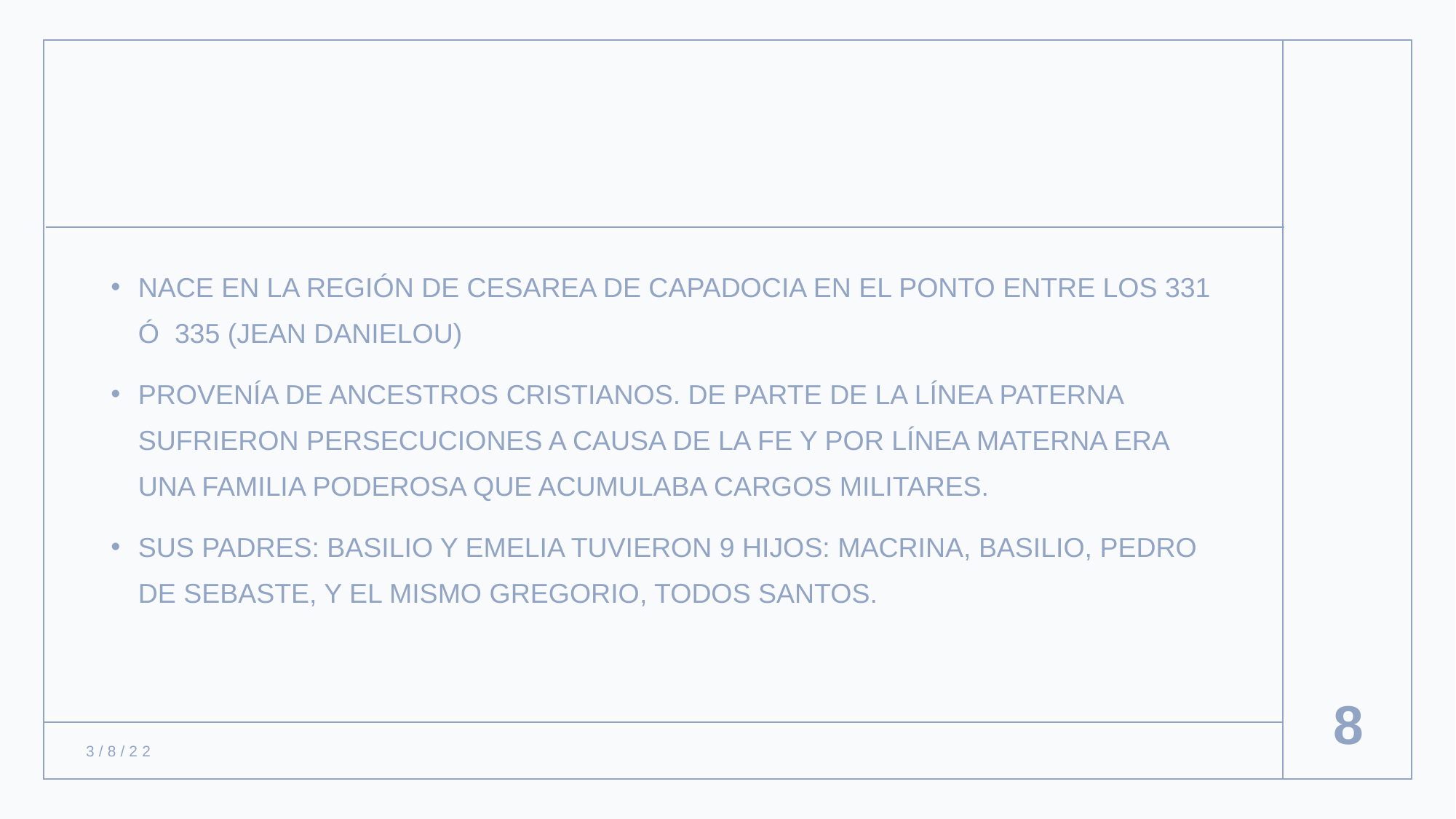

#
NACE EN LA REGIÓN DE CESAREA DE CAPADOCIA EN EL PONTO ENTRE LOS 331 Ó  335 (JEAN DANIELOU)
PROVENÍA DE ANCESTROS CRISTIANOS. DE PARTE DE LA LÍNEA PATERNA SUFRIERON PERSECUCIONES A CAUSA DE LA FE Y POR LÍNEA MATERNA ERA UNA FAMILIA PODEROSA QUE ACUMULABA CARGOS MILITARES.
SUS PADRES: BASILIO Y EMELIA TUVIERON 9 HIJOS: MACRINA, BASILIO, PEDRO DE SEBASTE, Y EL MISMO GREGORIO, TODOS SANTOS.
8
3/8/22